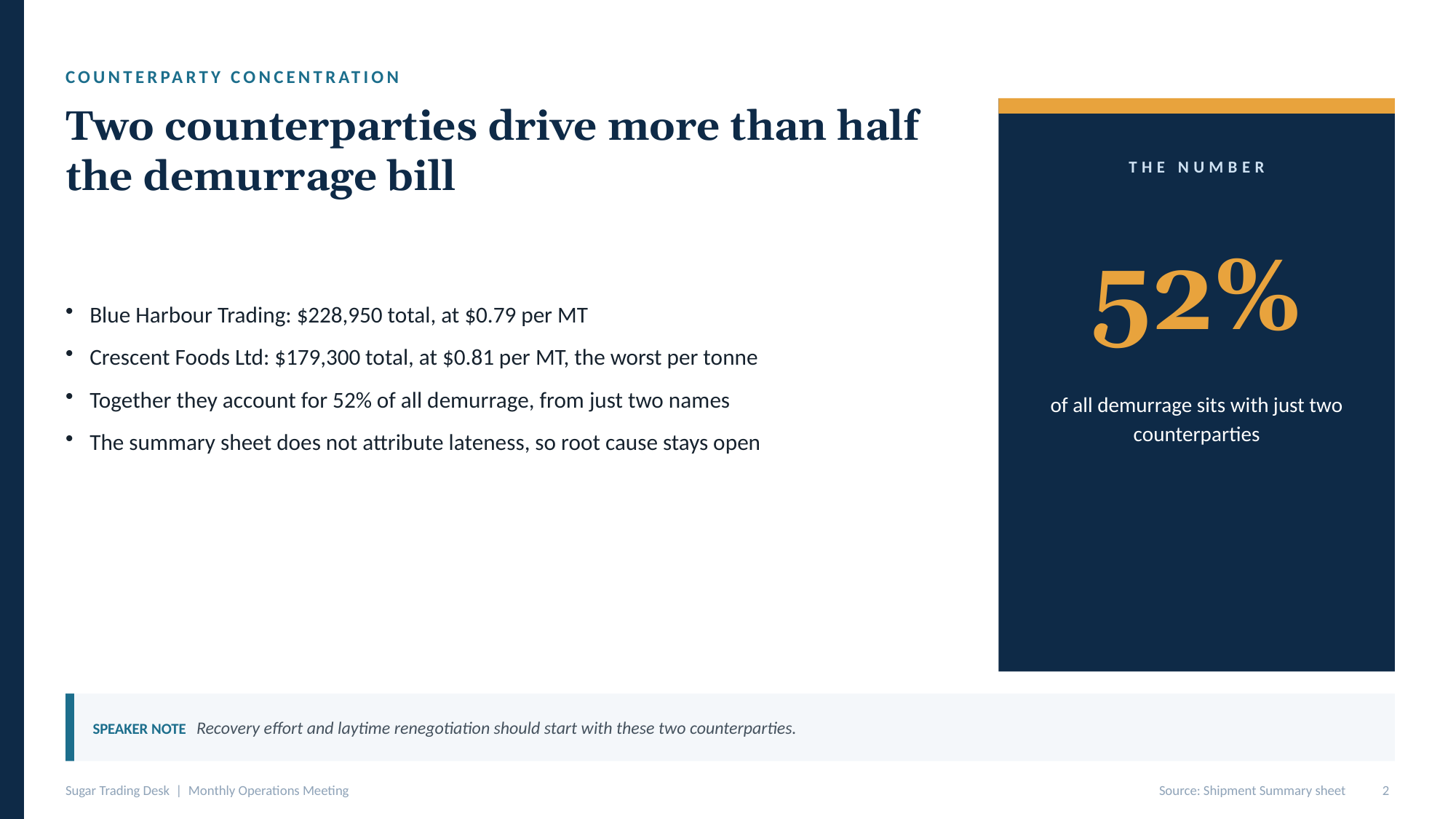

COUNTERPARTY CONCENTRATION
Two counterparties drive more than half the demurrage bill

THE NUMBER
52%
Blue Harbour Trading: $228,950 total, at $0.79 per MT
Crescent Foods Ltd: $179,300 total, at $0.81 per MT, the worst per tonne
Together they account for 52% of all demurrage, from just two names
The summary sheet does not attribute lateness, so root cause stays open
of all demurrage sits with just two counterparties

SPEAKER NOTE   Recovery effort and laytime renegotiation should start with these two counterparties.
Sugar Trading Desk  |  Monthly Operations Meeting
Source: Shipment Summary sheet
2